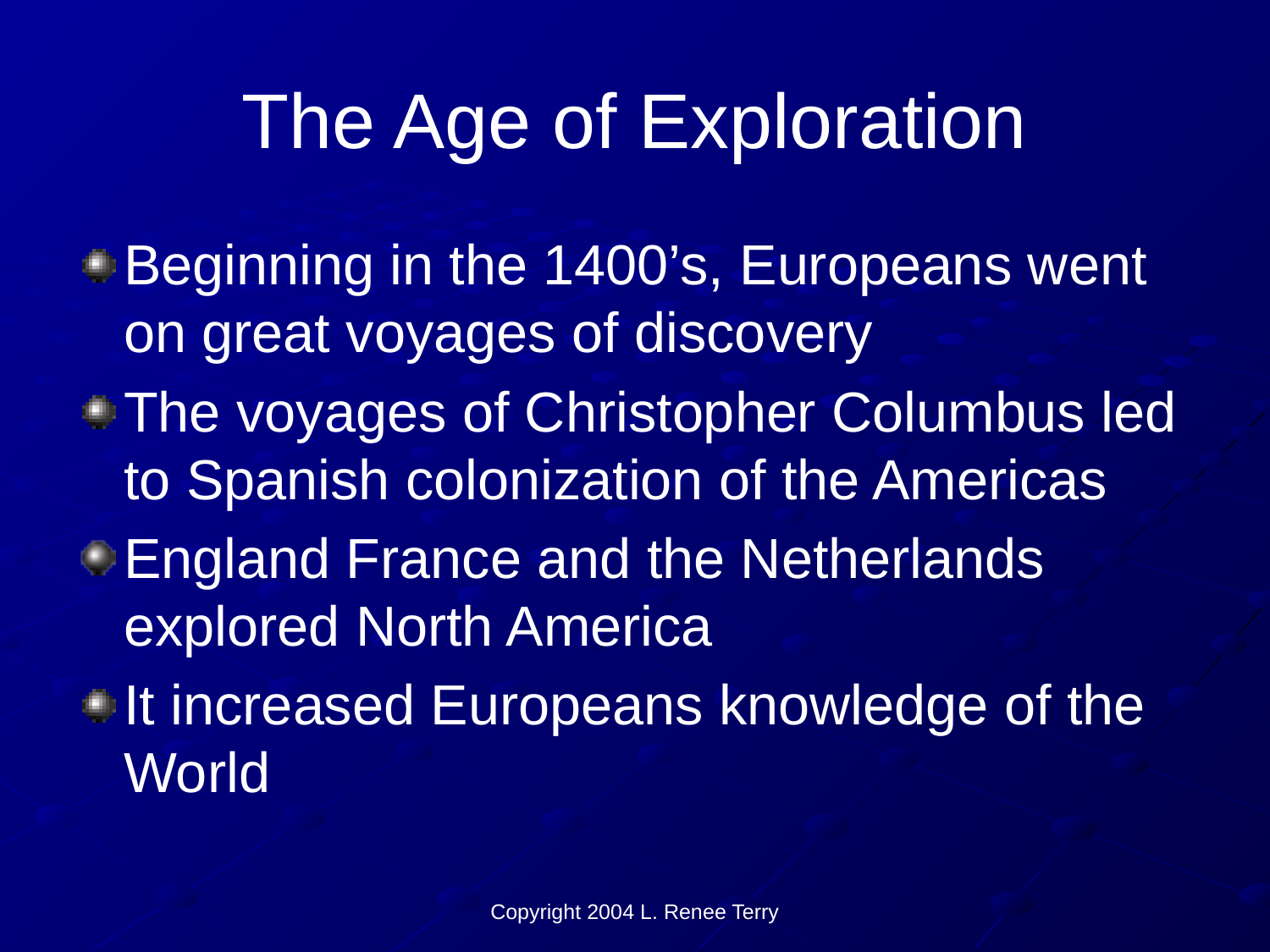

# The Age of Exploration
Beginning in the 1400’s, Europeans went on great voyages of discovery
The voyages of Christopher Columbus led to Spanish colonization of the Americas
England France and the Netherlands explored North America
It increased Europeans knowledge of the World
Copyright 2004 L. Renee Terry